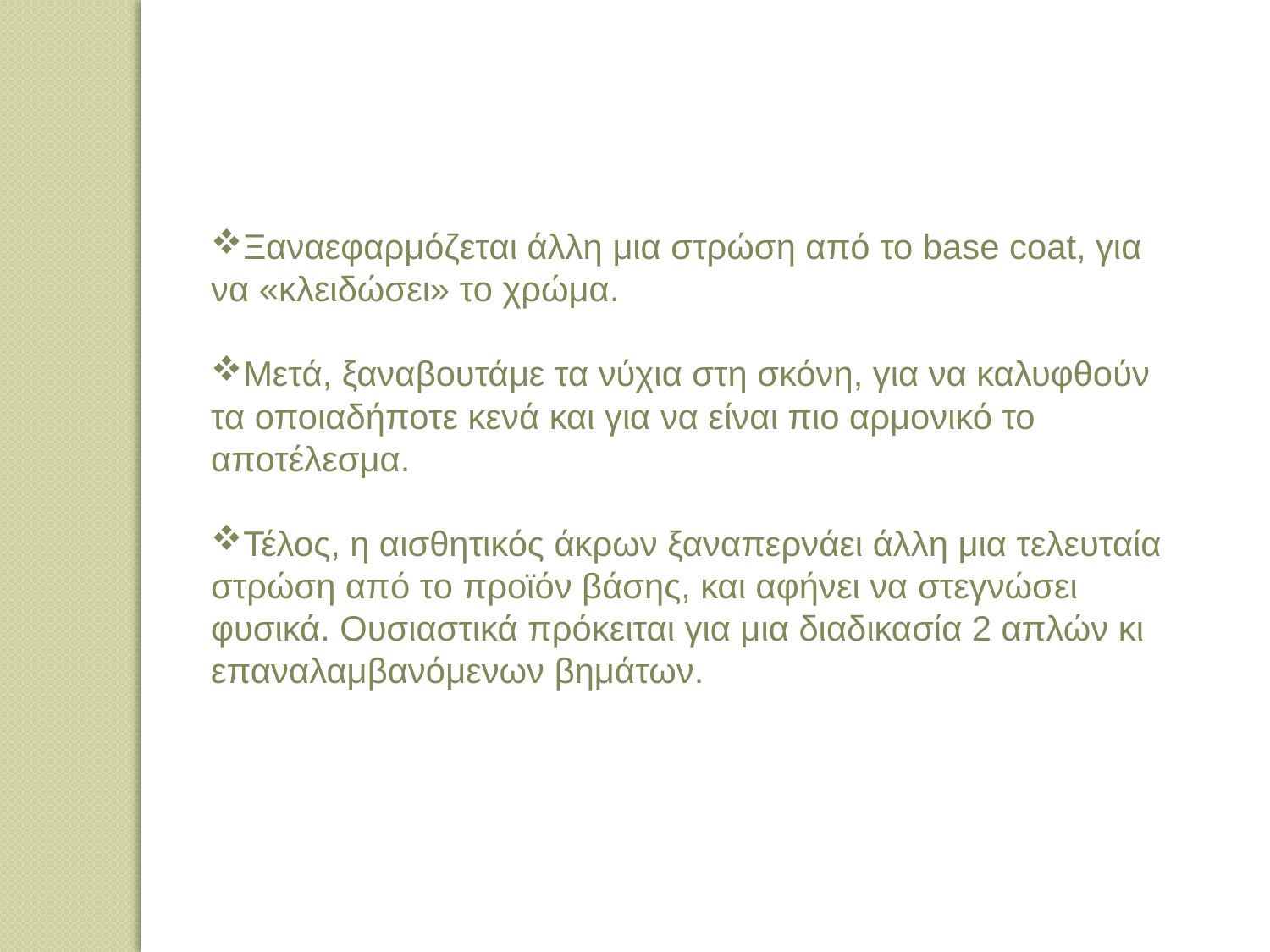

Ξαναεφαρμόζεται άλλη μια στρώση από το base coat, για να «κλειδώσει» το χρώμα.

Μετά, ξαναβουτάμε τα νύχια στη σκόνη, για να καλυφθούν τα οποιαδήποτε κενά και για να είναι πιο αρμονικό το αποτέλεσμα.

Τέλος, η αισθητικός άκρων ξαναπερνάει άλλη μια τελευταία στρώση από το προϊόν βάσης, και αφήνει να στεγνώσει φυσικά. Ουσιαστικά πρόκειται για μια διαδικασία 2 απλών κι επαναλαμβανόμενων βημάτων.